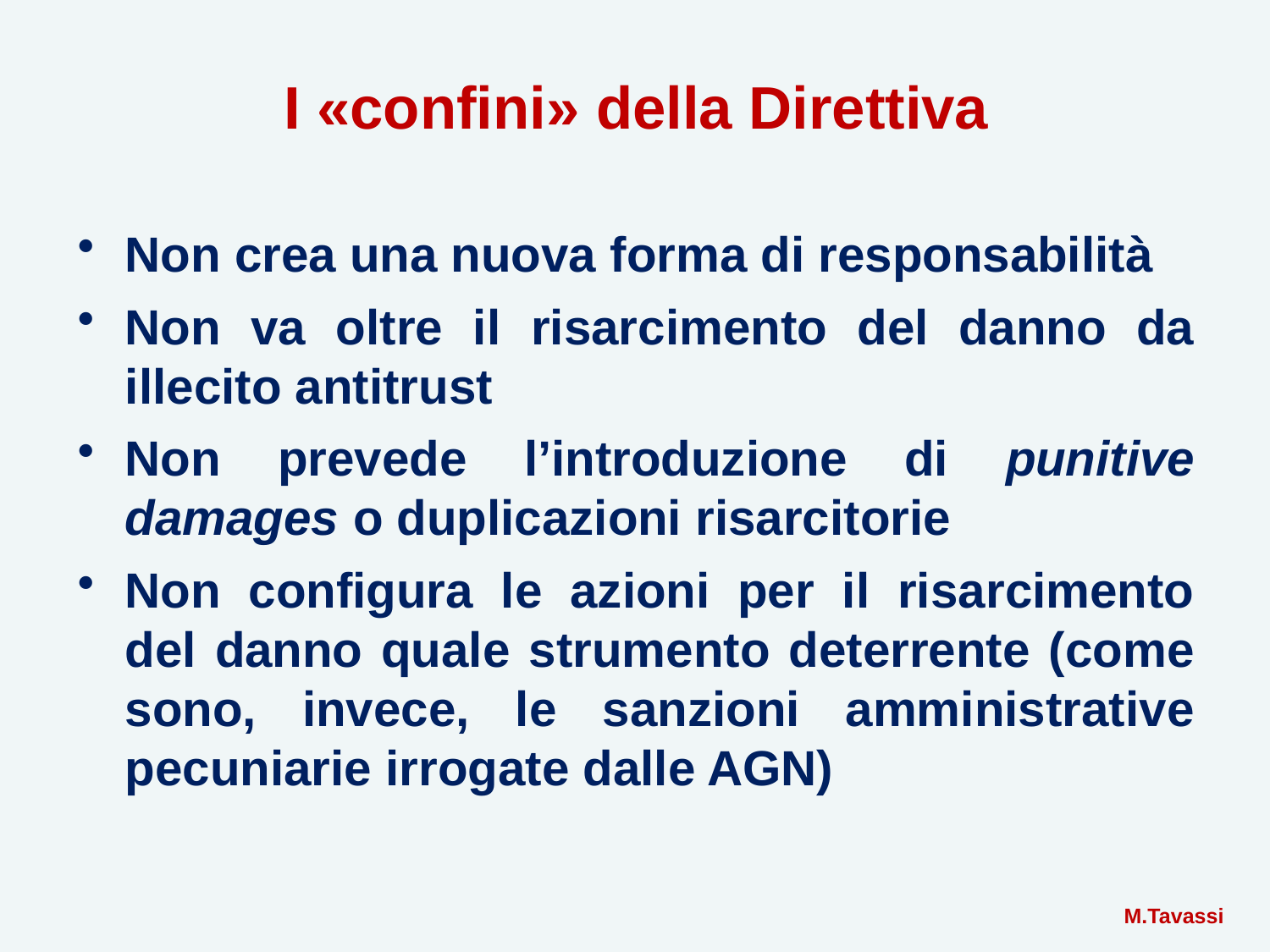

# I «confini» della Direttiva
Non crea una nuova forma di responsabilità
Non va oltre il risarcimento del danno da illecito antitrust
Non prevede l’introduzione di punitive damages o duplicazioni risarcitorie
Non configura le azioni per il risarcimento del danno quale strumento deterrente (come sono, invece, le sanzioni amministrative pecuniarie irrogate dalle AGN)
 M.Tavassi